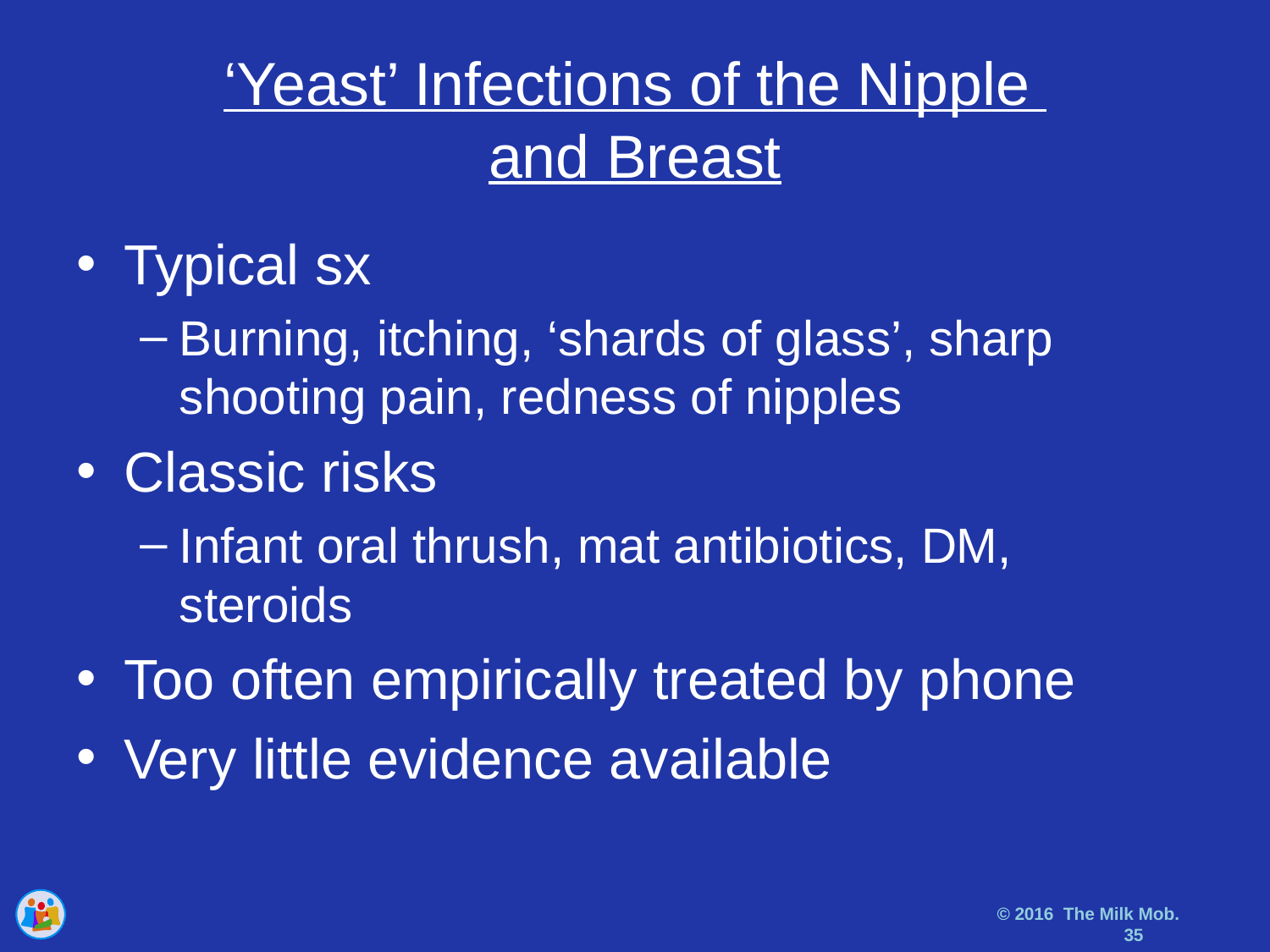

# ‘Yeast’ Infections of the Nipple and Breast
Typical sx
Burning, itching, ‘shards of glass’, sharp shooting pain, redness of nipples
Classic risks
Infant oral thrush, mat antibiotics, DM, steroids
Too often empirically treated by phone
Very little evidence available